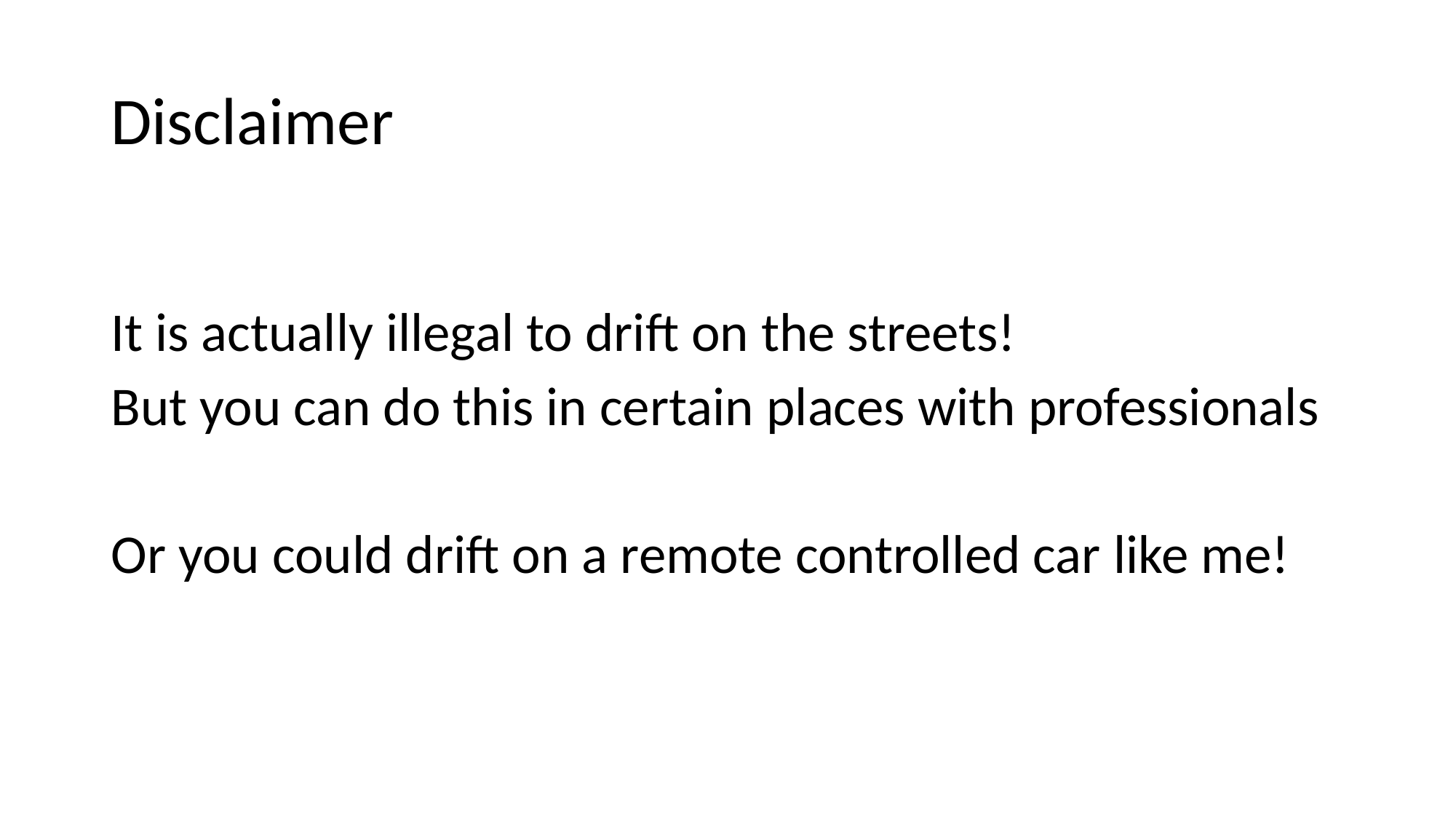

# Disclaimer

It is actually illegal to drift on the streets!
But you can do this in certain places with professionals

Or you could drift on a remote controlled car like me!